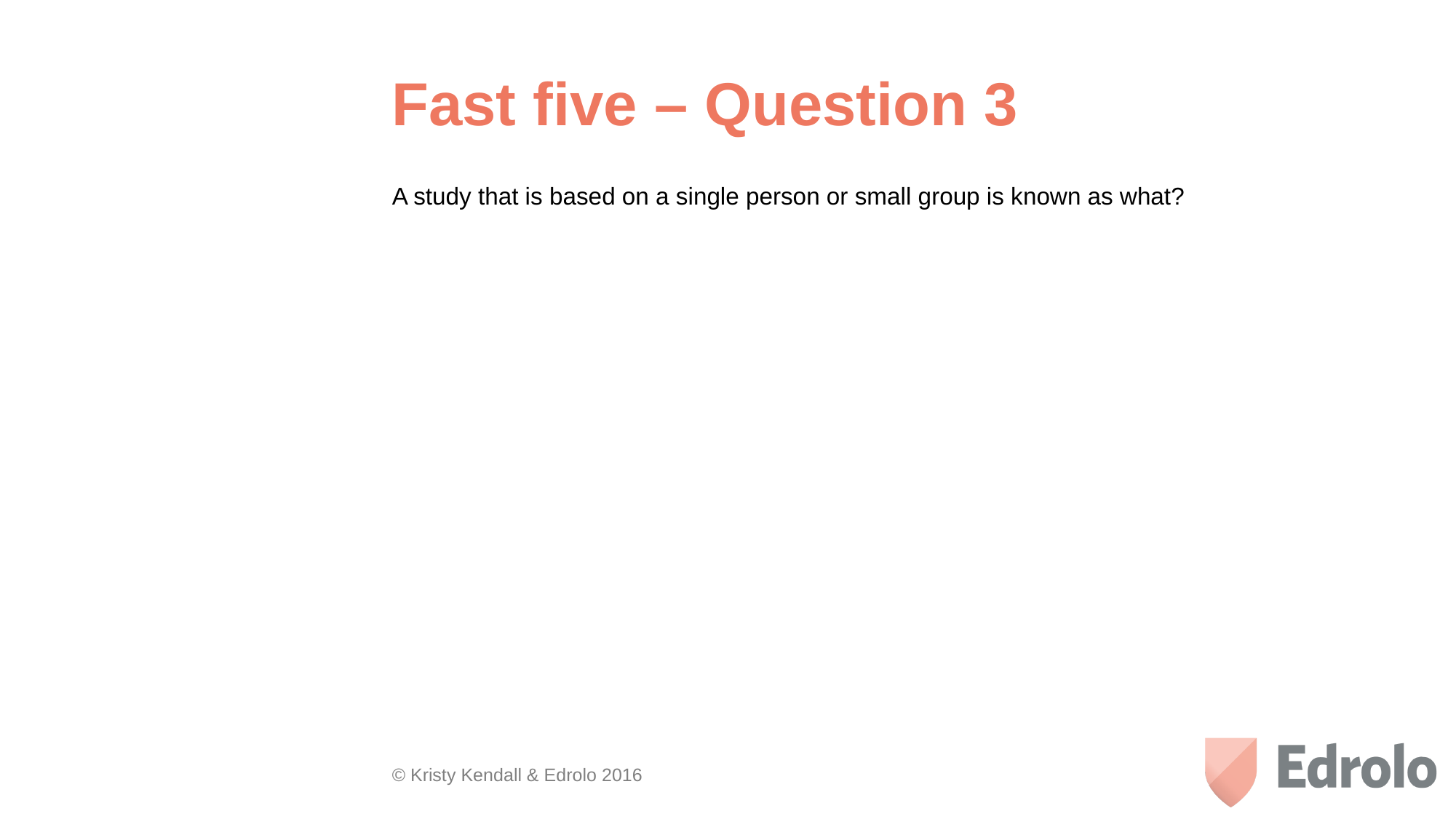

# Fast five – Question 3
A study that is based on a single person or small group is known as what?